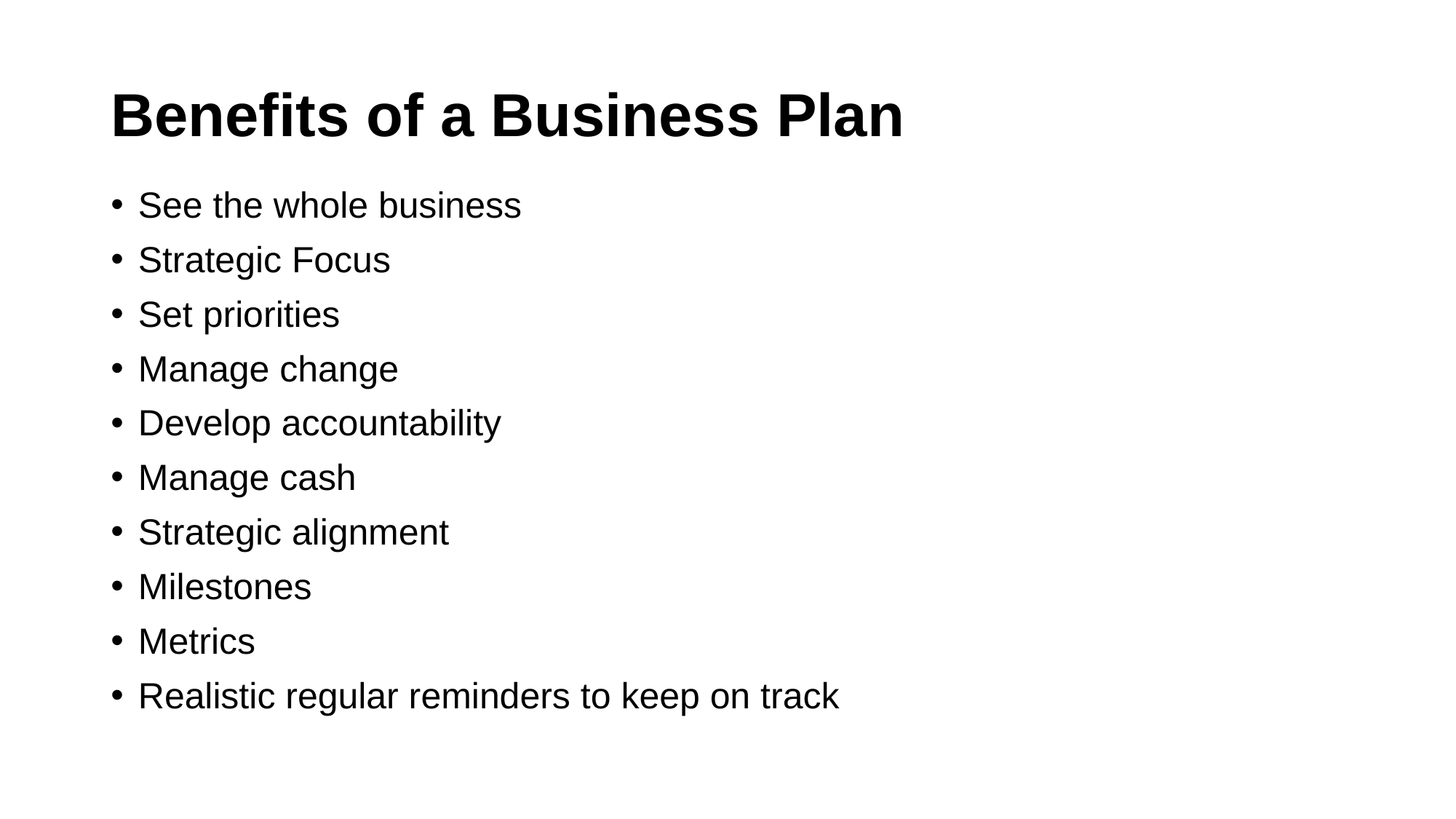

# Benefits of a Business Plan
See the whole business
Strategic Focus
Set priorities
Manage change
Develop accountability
Manage cash
Strategic alignment
Milestones
Metrics
Realistic regular reminders to keep on track